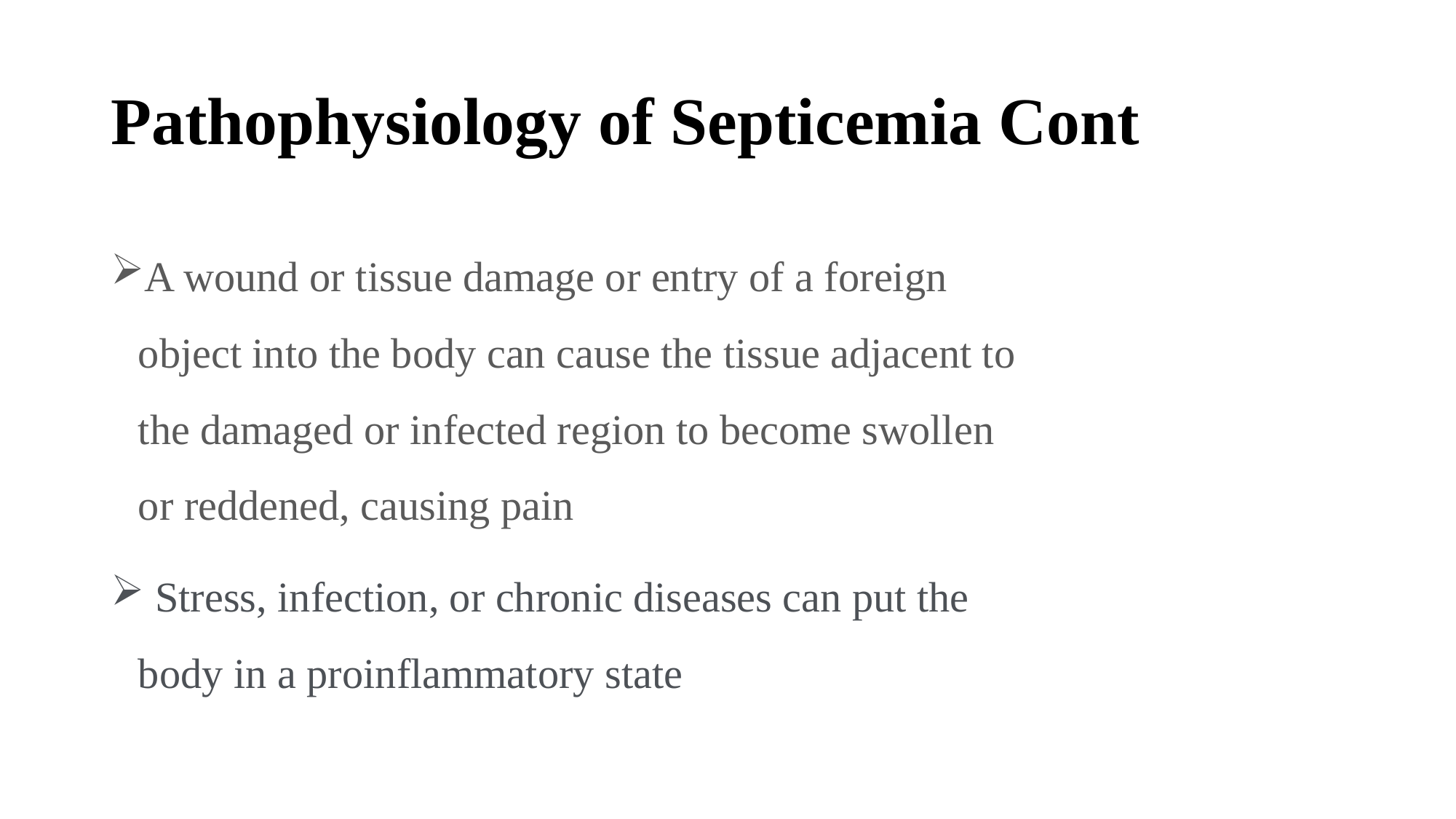

# Pathophysiology of Septicemia Cont
A wound or tissue damage or entry of a foreign object into the body can cause the tissue adjacent to the damaged or infected region to become swollen or reddened, causing pain
 Stress, infection, or chronic diseases can put the body in a proinflammatory state